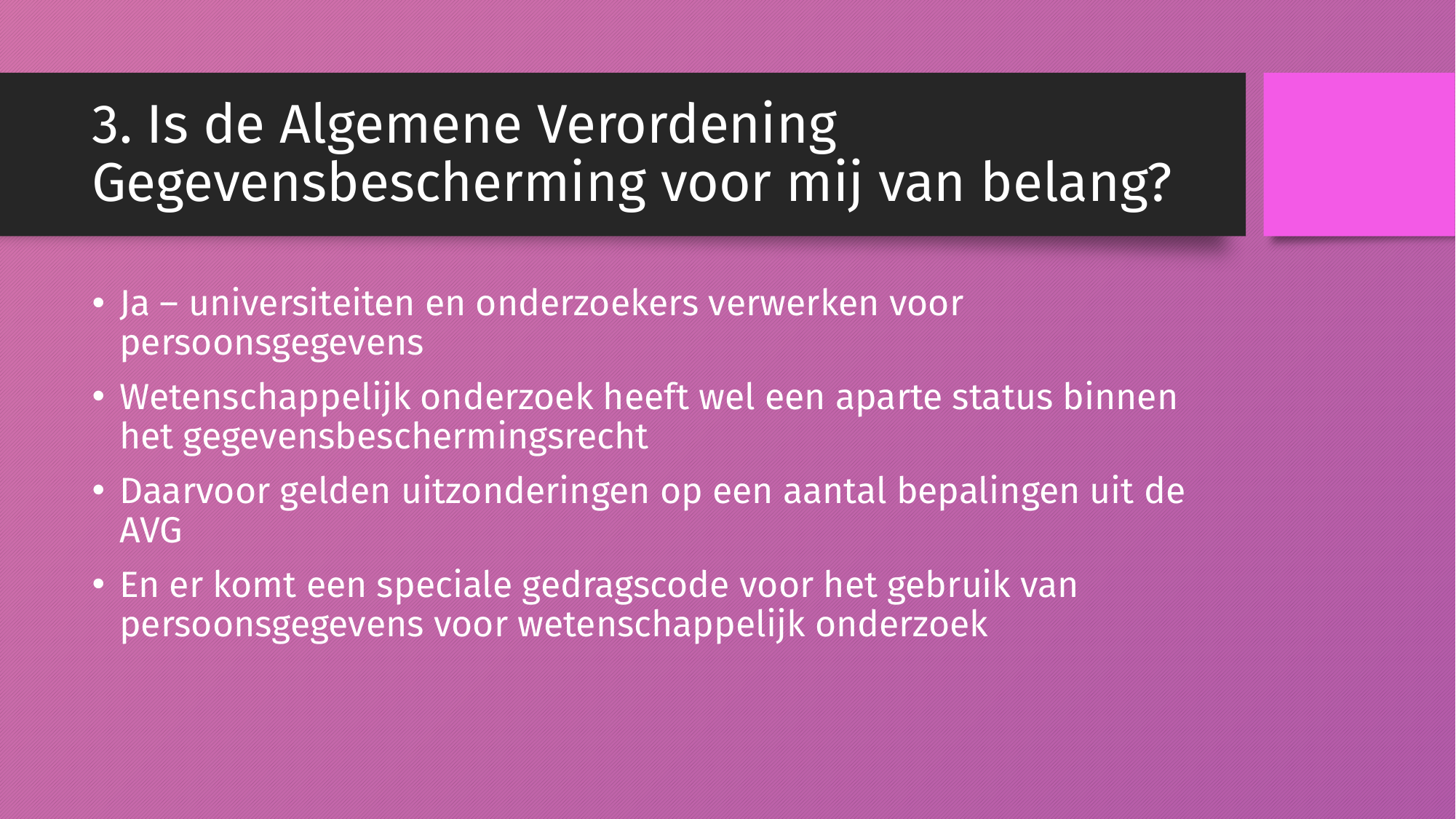

# 3. Is de Algemene Verordening Gegevensbescherming voor mij van belang?
Ja – universiteiten en onderzoekers verwerken voor persoonsgegevens
Wetenschappelijk onderzoek heeft wel een aparte status binnen het gegevensbeschermingsrecht
Daarvoor gelden uitzonderingen op een aantal bepalingen uit de AVG
En er komt een speciale gedragscode voor het gebruik van persoonsgegevens voor wetenschappelijk onderzoek